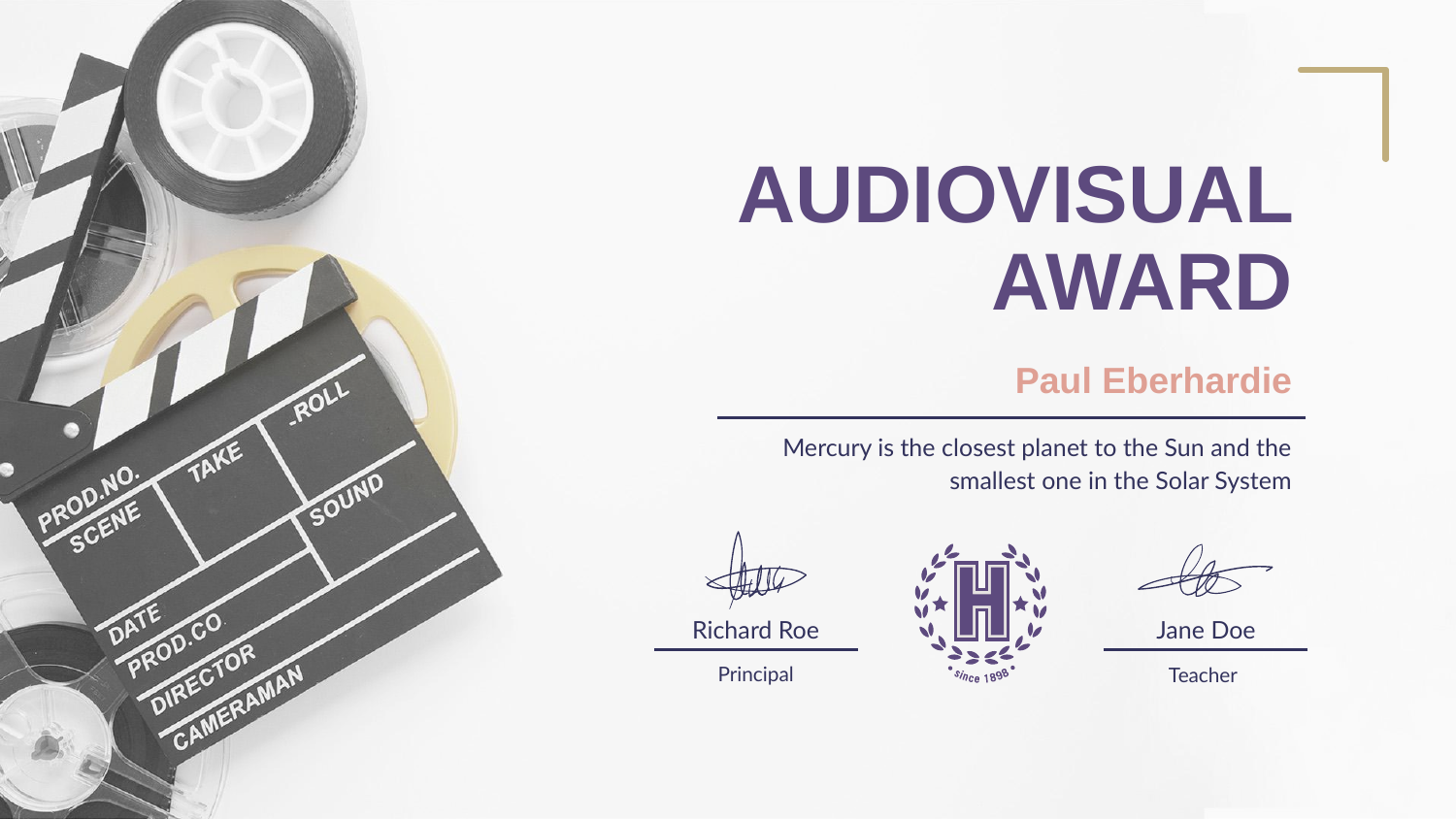

# AUDIOVISUAL AWARD
Paul Eberhardie
Mercury is the closest planet to the Sun and the smallest one in the Solar System

Richard Roe
Jane Doe
Principal
Teacher